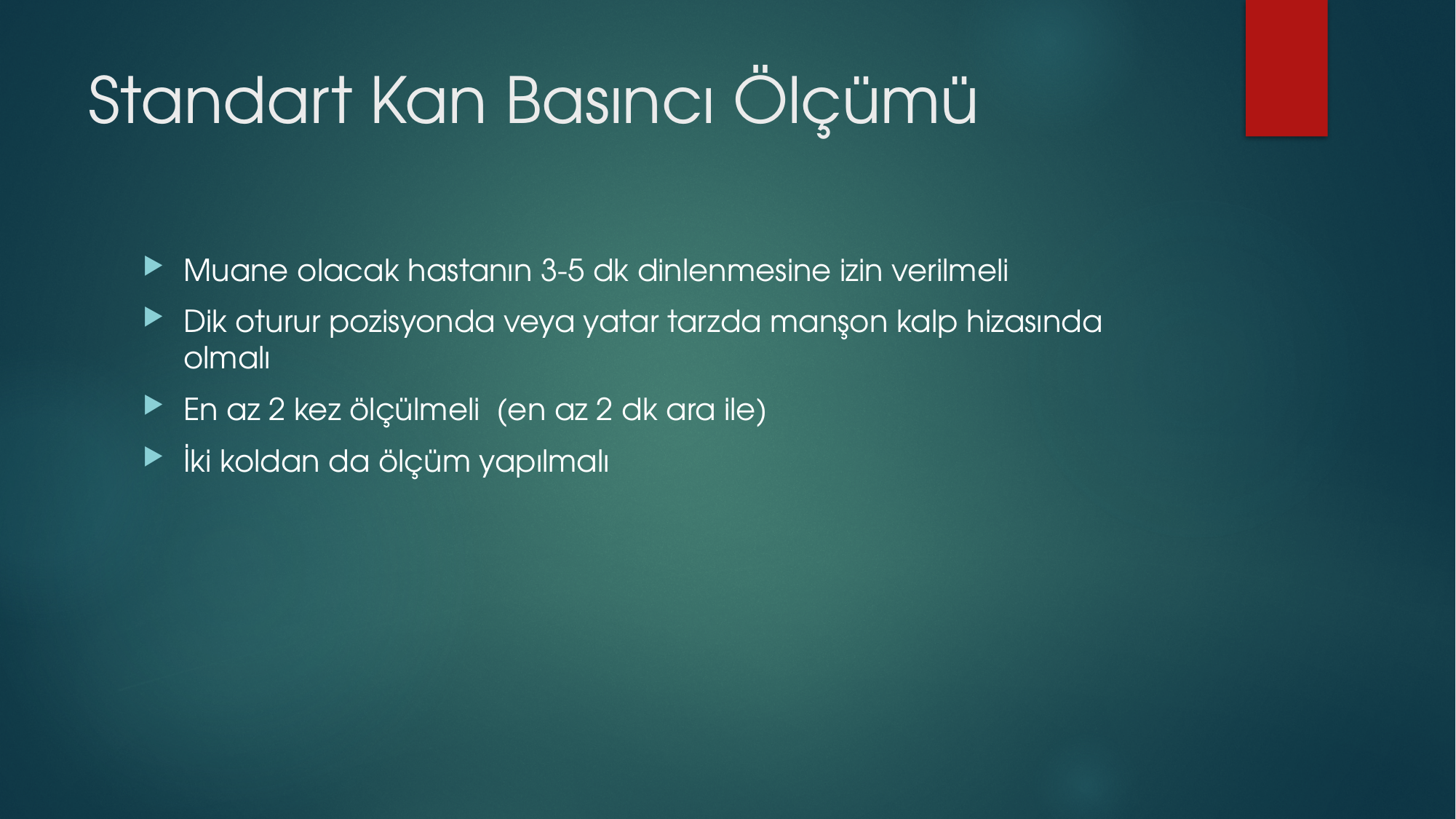

# Standart Kan Basıncı Ölçümü
Muane olacak hastanın 3-5 dk dinlenmesine izin verilmeli
Dik oturur pozisyonda veya yatar tarzda manşon kalp hizasında olmalı
En az 2 kez ölçülmeli  (en az 2 dk ara ile)
İki koldan da ölçüm yapılmalı